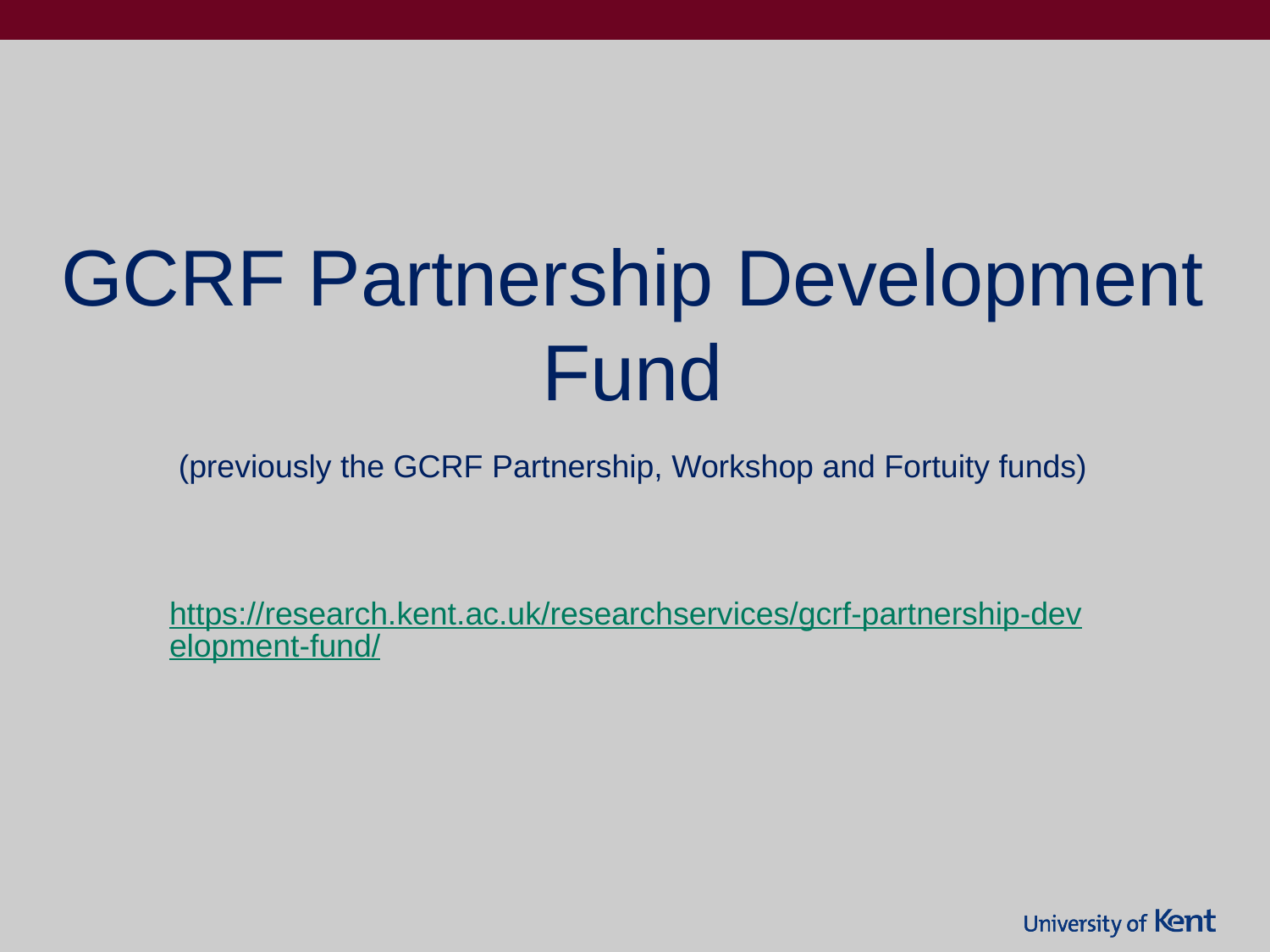

# GCRF Partnership Development Fund
(previously the GCRF Partnership, Workshop and Fortuity funds)

https://research.kent.ac.uk/researchservices/gcrf-partnership-development-fund/